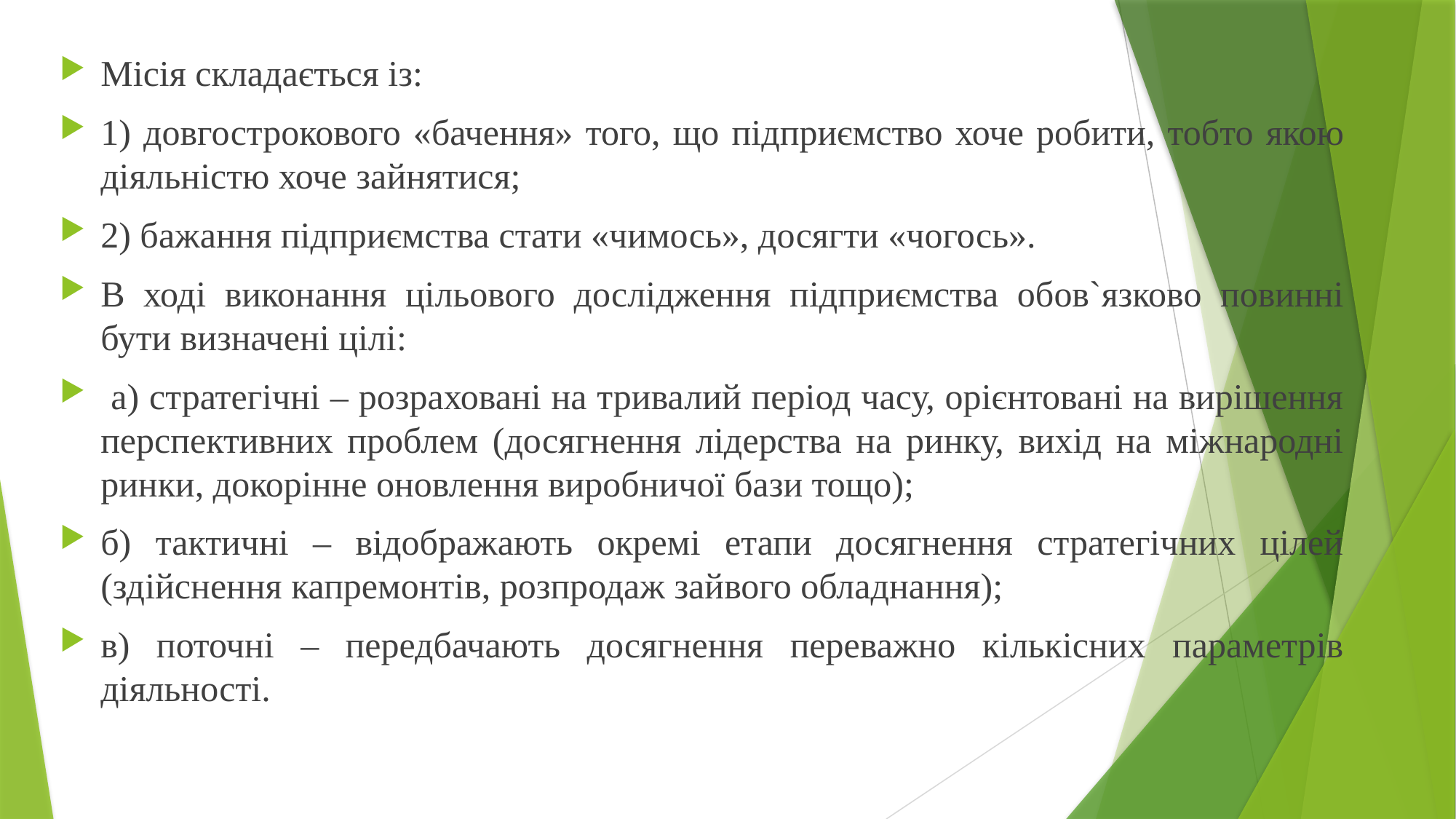

Місія складається із:
1) довгострокового «бачення» того, що підприємство хоче робити, тобто якою діяльністю хоче зайнятися;
2) бажання підприємства стати «чимось», досягти «чогось».
В ході виконання цільового дослідження підприємства обов`язково повинні бути визначені цілі:
 а) стратегічні – розраховані на тривалий період часу, орієнтовані на вирішення перспективних проблем (досягнення лідерства на ринку, вихід на міжнародні ринки, докорінне оновлення виробничої бази тощо);
б) тактичні – відображають окремі етапи досягнення стратегічних цілей (здійснення капремонтів, розпродаж зайвого обладнання);
в) поточні – передбачають досягнення переважно кількісних параметрів діяльності.